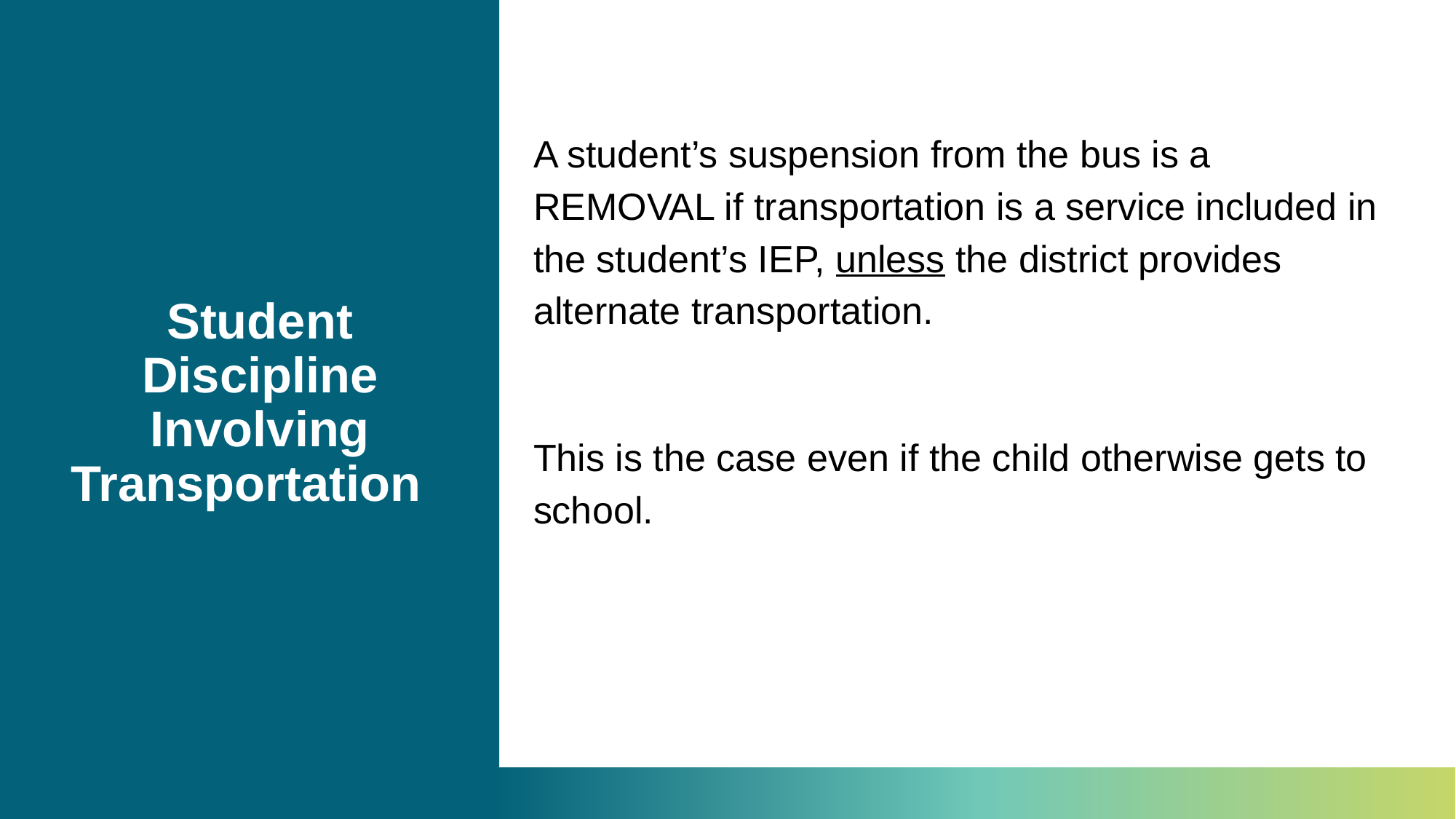

# Student Discipline Involving Transportation

A student’s suspension from the bus is a REMOVAL if transportation is a service included in the student’s IEP, unless the district provides alternate transportation.

This is the case even if the child otherwise gets to school.